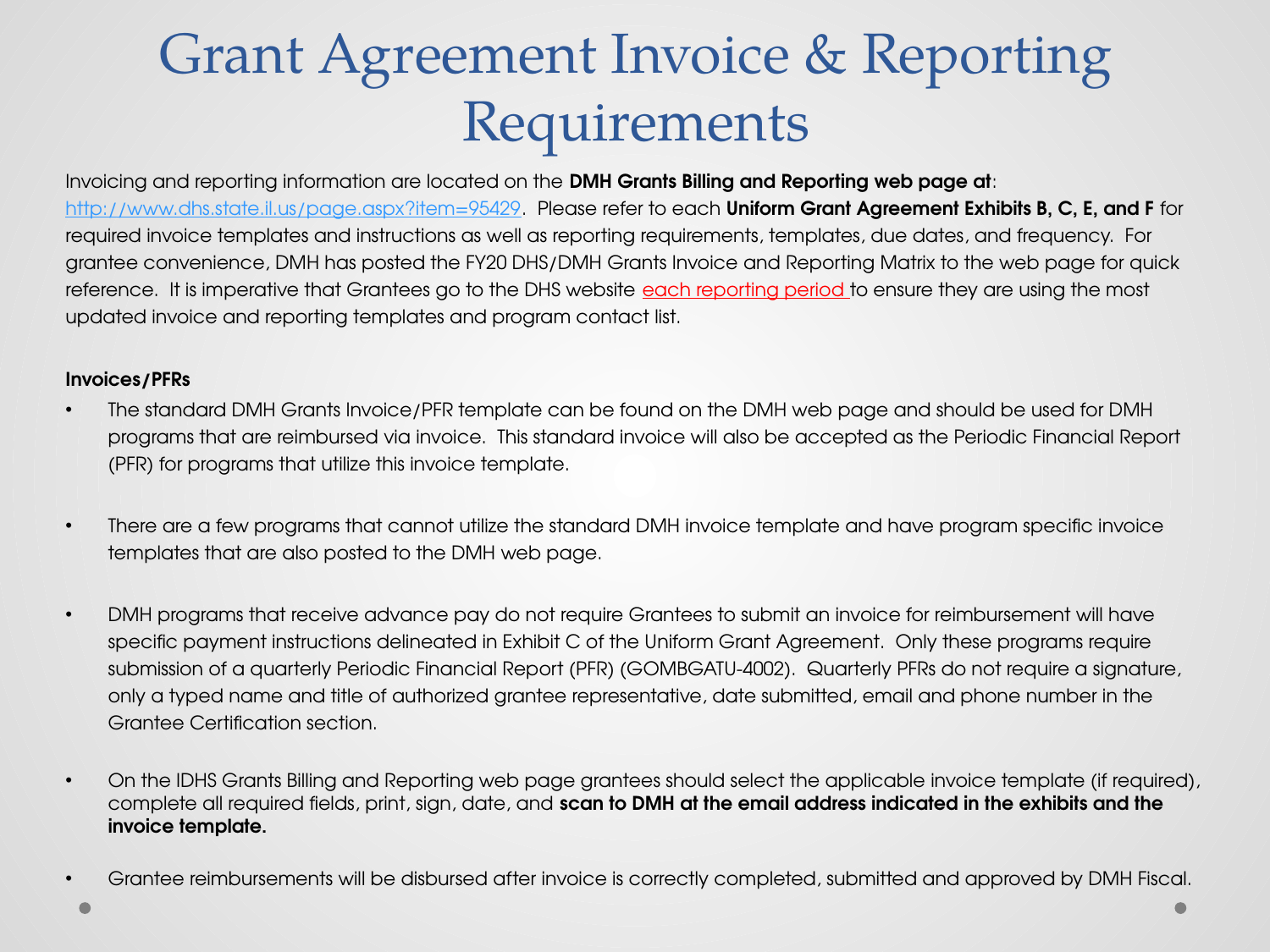

# Grant Agreement Invoice & Reporting Requirements
Invoicing and reporting information are located on the DMH Grants Billing and Reporting web page at:  http://www.dhs.state.il.us/page.aspx?item=95429.  Please refer to each Uniform Grant Agreement Exhibits B, C, E, and F for required invoice templates and instructions as well as reporting requirements, templates, due dates, and frequency.  For grantee convenience, DMH has posted the FY20 DHS/DMH Grants Invoice and Reporting Matrix to the web page for quick reference.  It is imperative that Grantees go to the DHS website each reporting period to ensure they are using the most updated invoice and reporting templates and program contact list.

Invoices/PFRs
The standard DMH Grants Invoice/PFR template can be found on the DMH web page and should be used for DMH programs that are reimbursed via invoice.  This standard invoice will also be accepted as the Periodic Financial Report (PFR) for programs that utilize this invoice template.

There are a few programs that cannot utilize the standard DMH invoice template and have program specific invoice templates that are also posted to the DMH web page.

DMH programs that receive advance pay do not require Grantees to submit an invoice for reimbursement will have specific payment instructions delineated in Exhibit C of the Uniform Grant Agreement.  Only these programs require submission of a quarterly Periodic Financial Report (PFR) (GOMBGATU-4002).  Quarterly PFRs do not require a signature, only a typed name and title of authorized grantee representative, date submitted, email and phone number in the Grantee Certification section.

On the IDHS Grants Billing and Reporting web page grantees should select the applicable invoice template (if required), complete all required fields, print, sign, date, and scan to DMH at the email address indicated in the exhibits and the invoice template.

Grantee reimbursements will be disbursed after invoice is correctly completed, submitted and approved by DMH Fiscal.